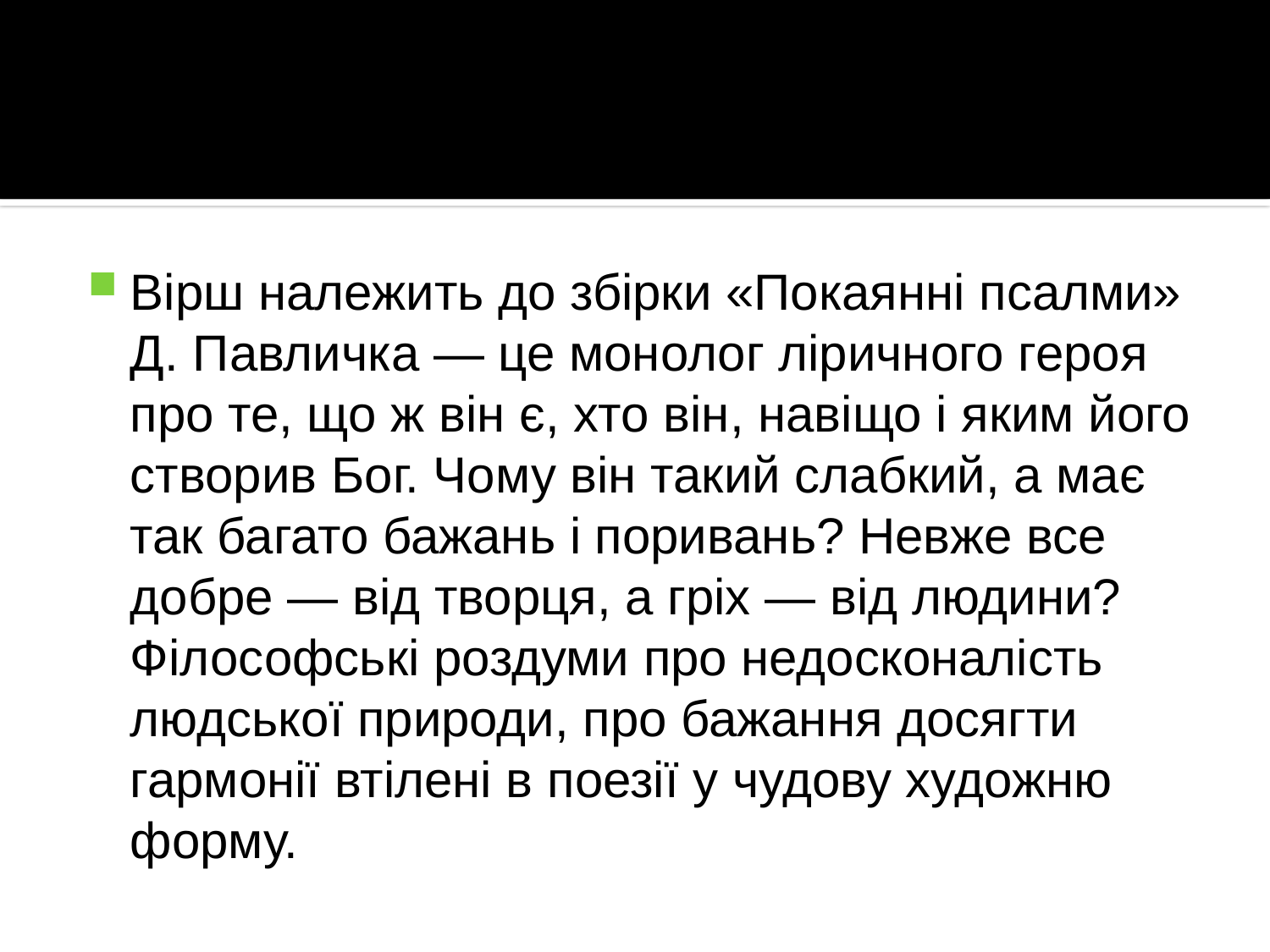

Вірш належить до збірки «Покаянні псалми» Д. Павличка — це монолог ліричного героя про те, що ж він є, хто він, навіщо і яким його створив Бог. Чому він такий слабкий, а має так багато бажань і поривань? Невже все добре — від творця, а гріх — від людини?
Філософські роздуми про недосконалість людської природи, про бажання досягти гармонії втілені в поезії у чудову художню форму.